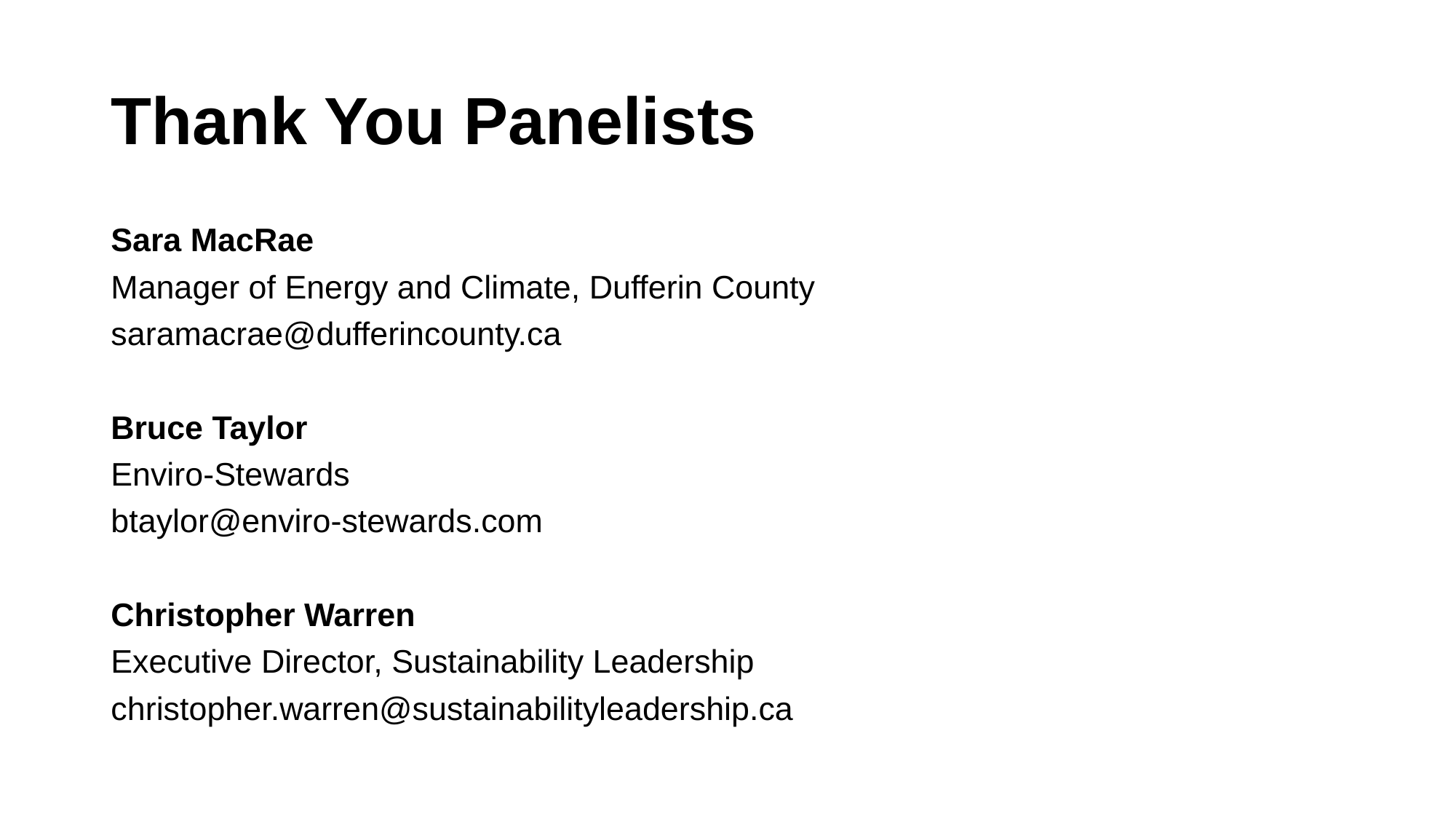

# Thank You Panelists
Sara MacRae
Manager of Energy and Climate, Dufferin County
saramacrae@dufferincounty.ca

Bruce Taylor
Enviro-Stewards
btaylor@enviro-stewards.com

Christopher Warren
Executive Director, Sustainability Leadership
christopher.warren@sustainabilityleadership.ca